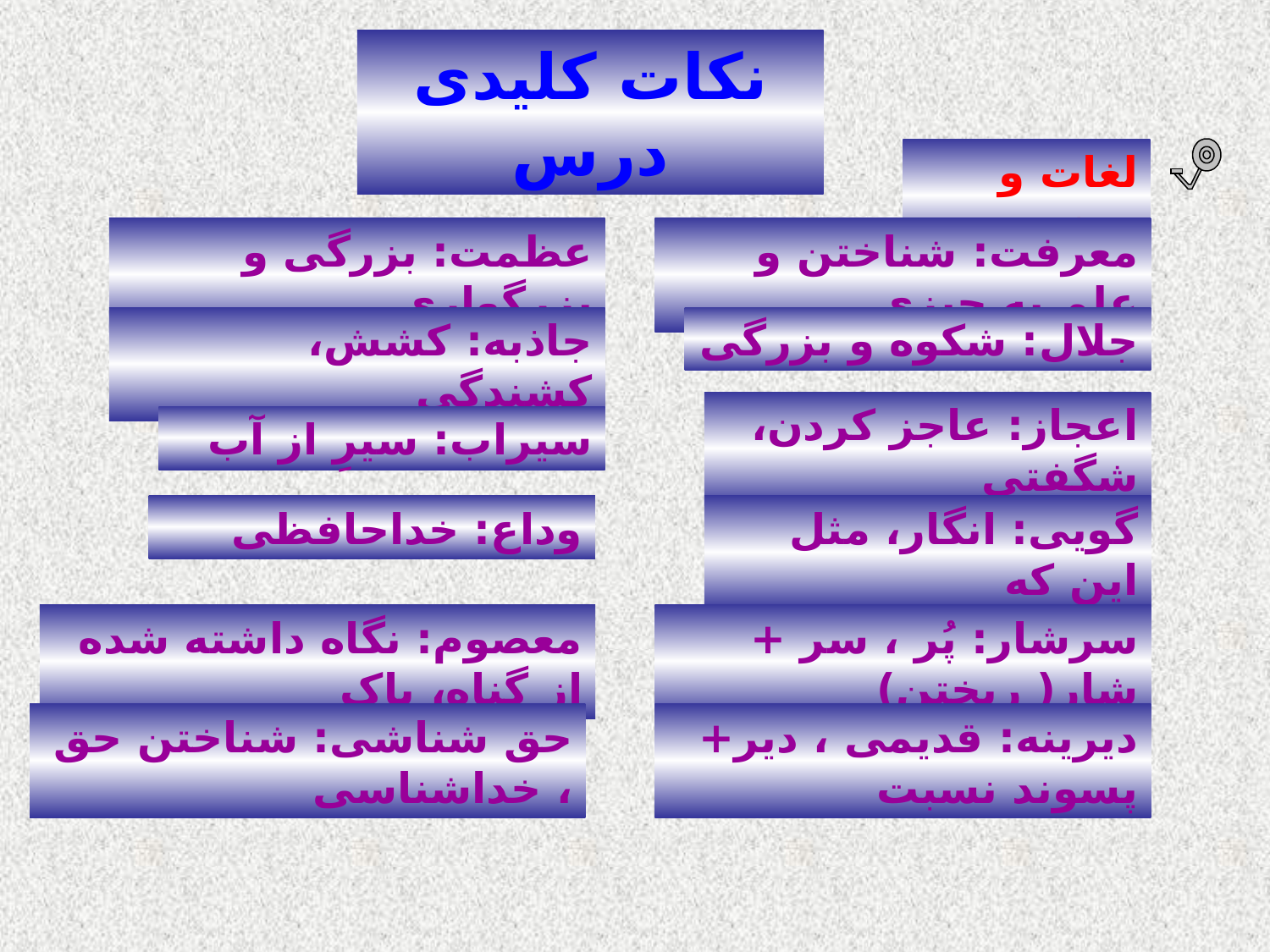

نکات کلیدی درس

لغات و معنی
عظمت: بزرگی و بزرگواری
معرفت: شناختن و علم به چیزی
جاذبه: کشش، کشندگی
جلال: شکوه و بزرگی
اعجاز: عاجز کردن، شگفتی
سیراب: سیرِ از آب
وداع: خداحافظی
گویی: انگار، مثل این که
معصوم: نگاه داشته شده از گناه، پاک
سرشار: پُر ، سر + شار( ریختن)
حق شناشی: شناختن حق ، خداشناسی
دیرینه: قدیمی ، دیر+ پسوند نسبت